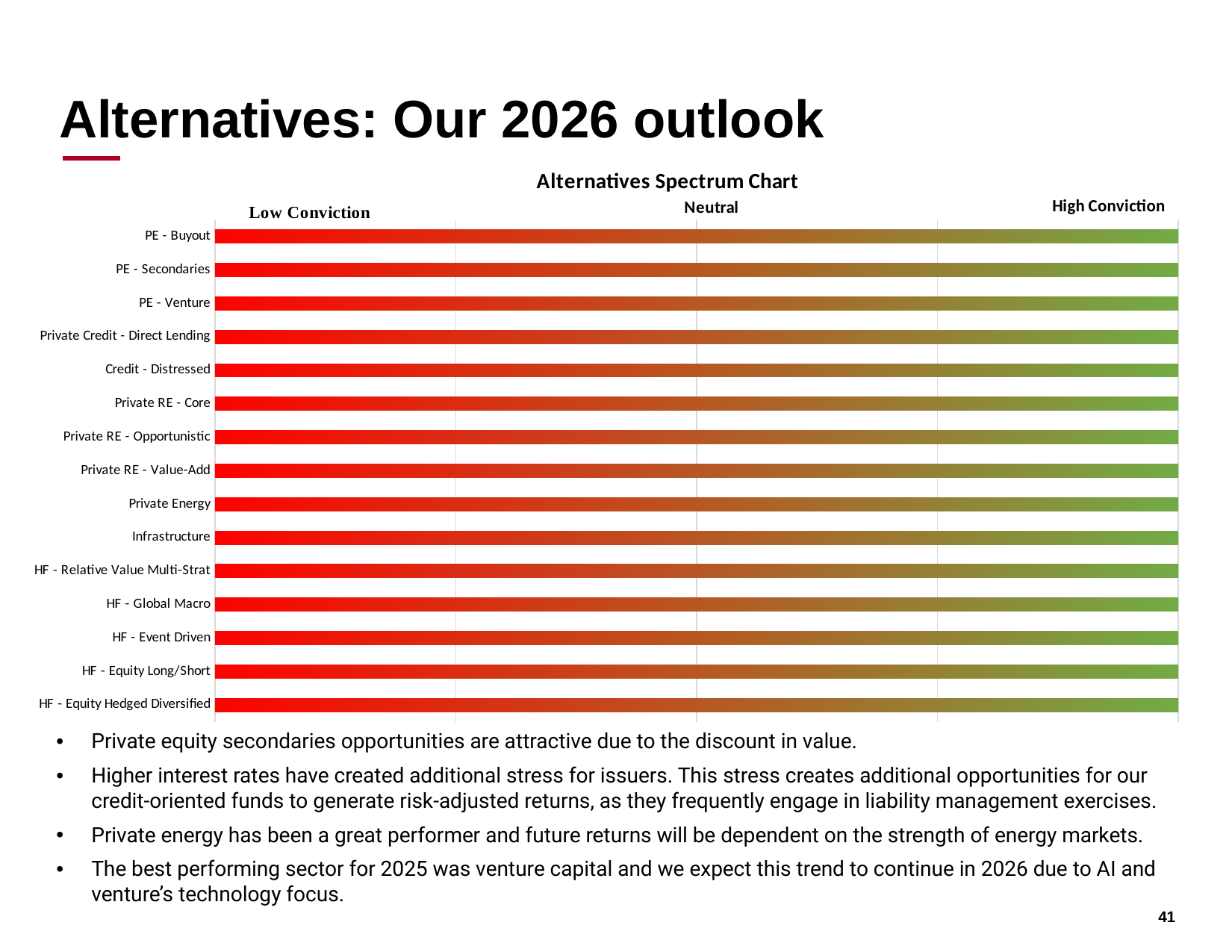

# Alternatives: Our 2026 outlook

### Chart:

| Category | Spectrum | Slider Fill | Slider Size |
|---|---|---|---|
| HF - Equity Hedged Diversified | 5.0 | 3.725 | 0.05 |
| HF - Equity Long/Short | 5.0 | 3.725 | 0.05 |
| HF - Event Driven | 5.0 | 3.975 | 0.05 |
| HF - Global Macro | 5.0 | 2.975 | 0.05 |
| HF - Relative Value Multi-Strat | 5.0 | 3.475 | 0.05 |
| Infrastructure | 5.0 | 3.975 | 0.05 |
| Private Energy | 5.0 | 3.475 | 0.05 |
| Private RE - Value-Add | 5.0 | 2.975 | 0.05 |
| Private RE - Opportunistic | 5.0 | 2.475 | 0.05 |
| Private RE - Core | 5.0 | 3.475 | 0.05 |
| Credit - Distressed | 5.0 | 3.225 | 0.05 |
| Private Credit - Direct Lending | 5.0 | 1.975 | 0.05 |
| PE - Venture | 5.0 | 3.3083333333333336 | 0.05 |
| PE - Secondaries | 5.0 | 3.725 | 0.05 |
| PE - Buyout | 5.0 | 3.475 | 0.05 |
Private equity secondaries opportunities are attractive due to the discount in value.
Higher interest rates have created additional stress for issuers. This stress creates additional opportunities for our credit-oriented funds to generate risk-adjusted returns, as they frequently engage in liability management exercises.
Private energy has been a great performer and future returns will be dependent on the strength of energy markets.
The best performing sector for 2025 was venture capital and we expect this trend to continue in 2026 due to AI and venture’s technology focus.
41